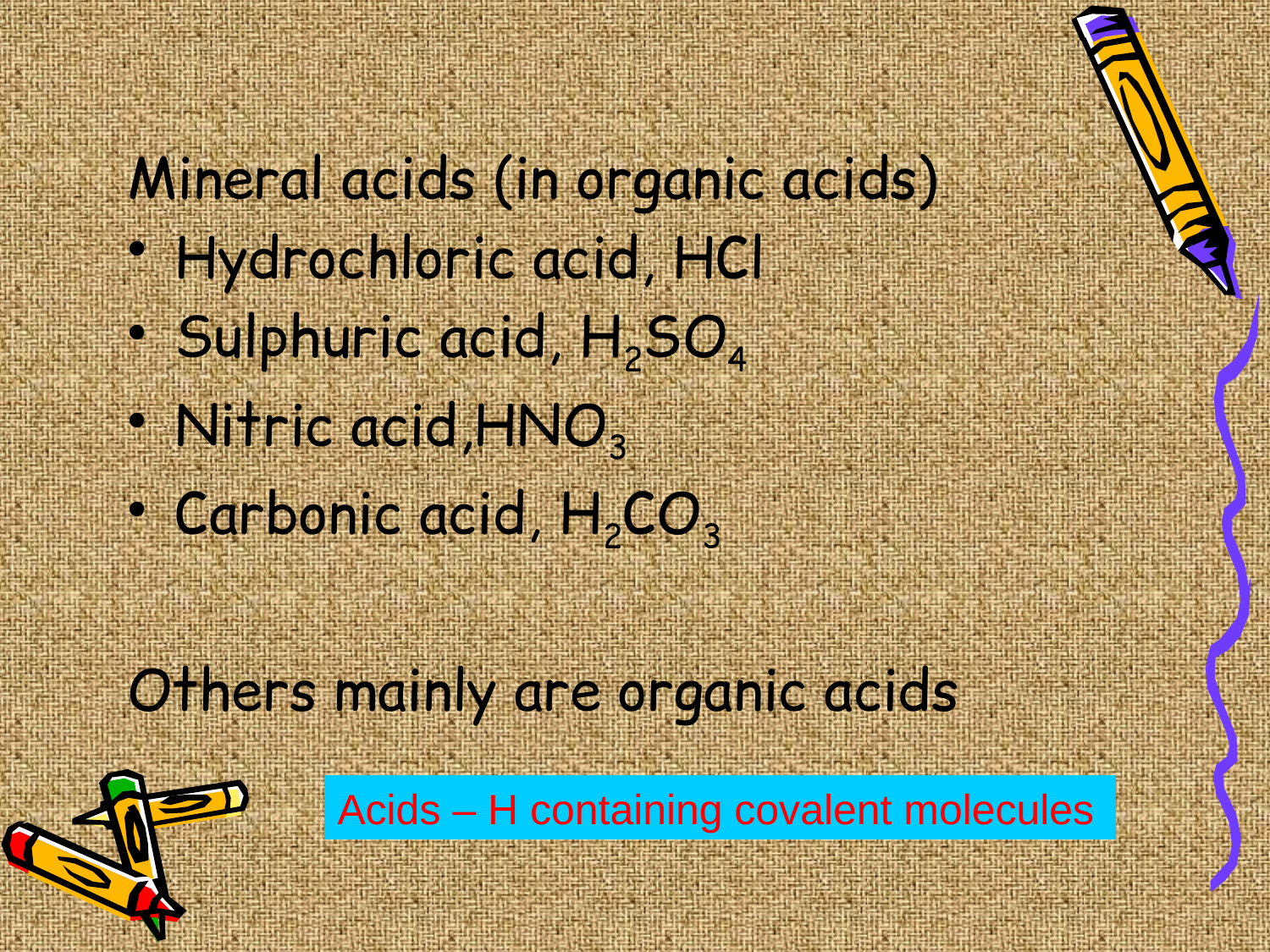

Mineral acids (in organic acids)
Hydrochloric acid, HCl
Sulphuric acid, H2SO4
Nitric acid,HNO3
Carbonic acid, H2CO3

Others mainly are organic acids
Acids – H containing covalent molecules